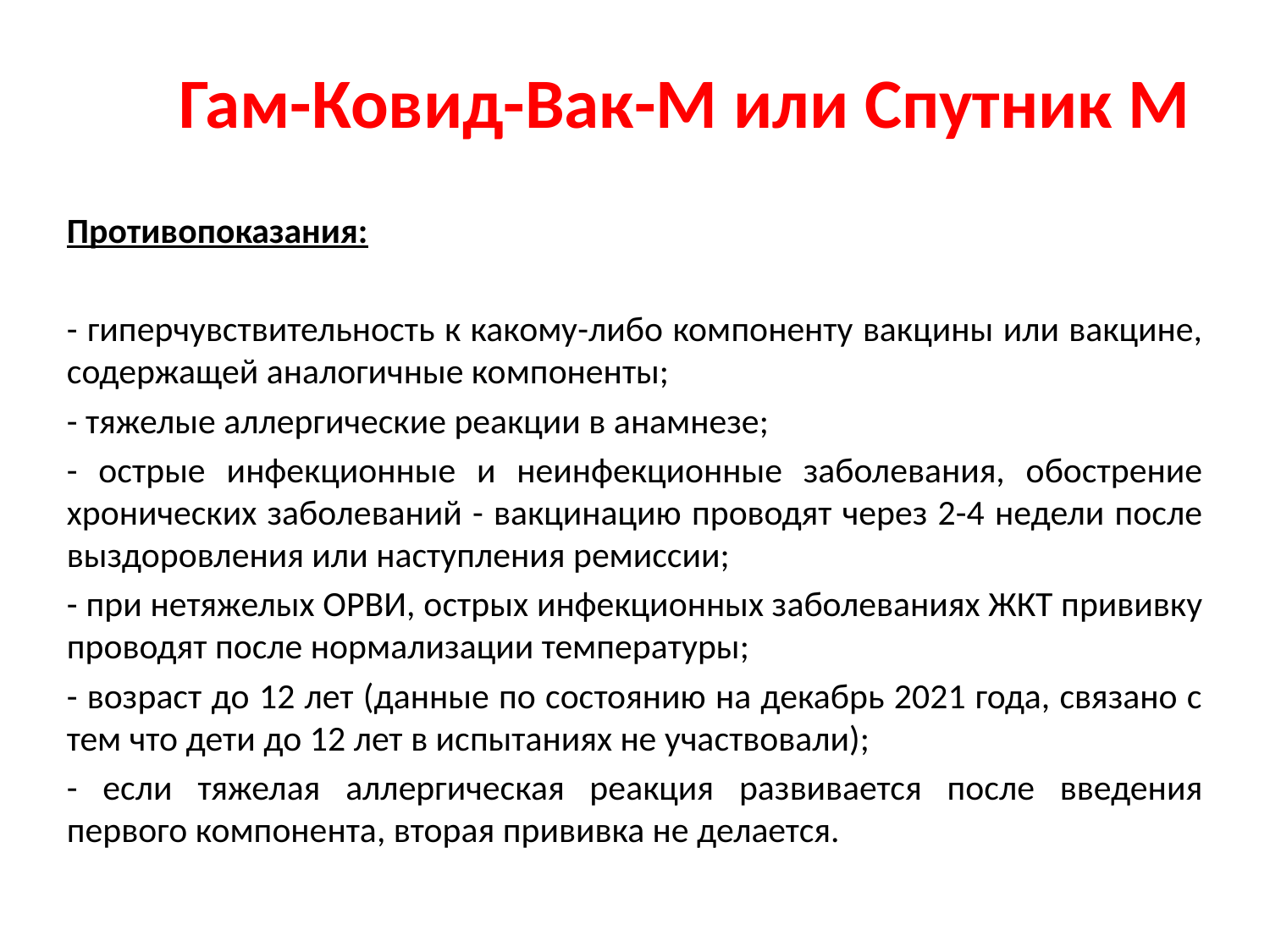

# Гам-Ковид-Вак-М или Спутник М
Противопоказания:

- гиперчувствительность к какому-либо компоненту вакцины или вакцине, содержащей аналогичные компоненты;
- тяжелые аллергические реакции в анамнезе;
- острые инфекционные и неинфекционные заболевания, обострение хронических заболеваний - вакцинацию проводят через 2-4 недели после выздоровления или наступления ремиссии;
- при нетяжелых ОРВИ, острых инфекционных заболеваниях ЖКТ прививку проводят после нормализации температуры;
- возраст до 12 лет (данные по состоянию на декабрь 2021 года, связано с тем что дети до 12 лет в испытаниях не участвовали);
- если тяжелая аллергическая реакция развивается после введения первого компонента, вторая прививка не делается.